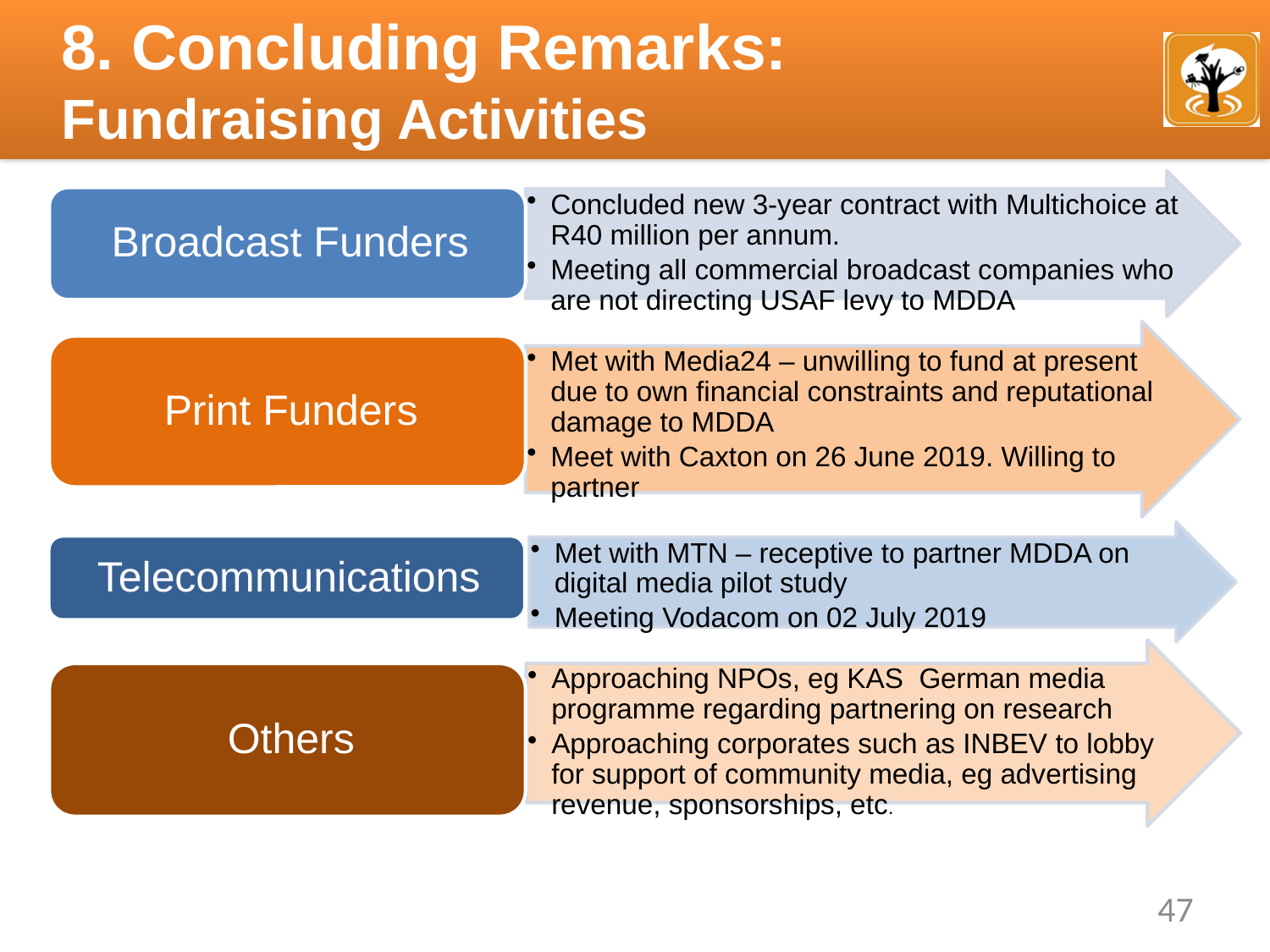

8. Concluding Remarks:
Fundraising Activities
Concluded new 3-year contract with Multichoice at R40 million per annum.
Meeting all commercial broadcast companies who are not directing USAF levy to MDDA
Broadcast Funders
Met with Media24 – unwilling to fund at present due to own financial constraints and reputational damage to MDDA
Meet with Caxton on 26 June 2019. Willing to partner

Print Funders
Met with MTN – receptive to partner MDDA on digital media pilot study
Meeting Vodacom on 02 July 2019
Telecommunications
Approaching NPOs, eg KAS  German media programme regarding partnering on research
Approaching corporates such as INBEV to lobby for support of community media, eg advertising revenue, sponsorships, etc.

Others
47